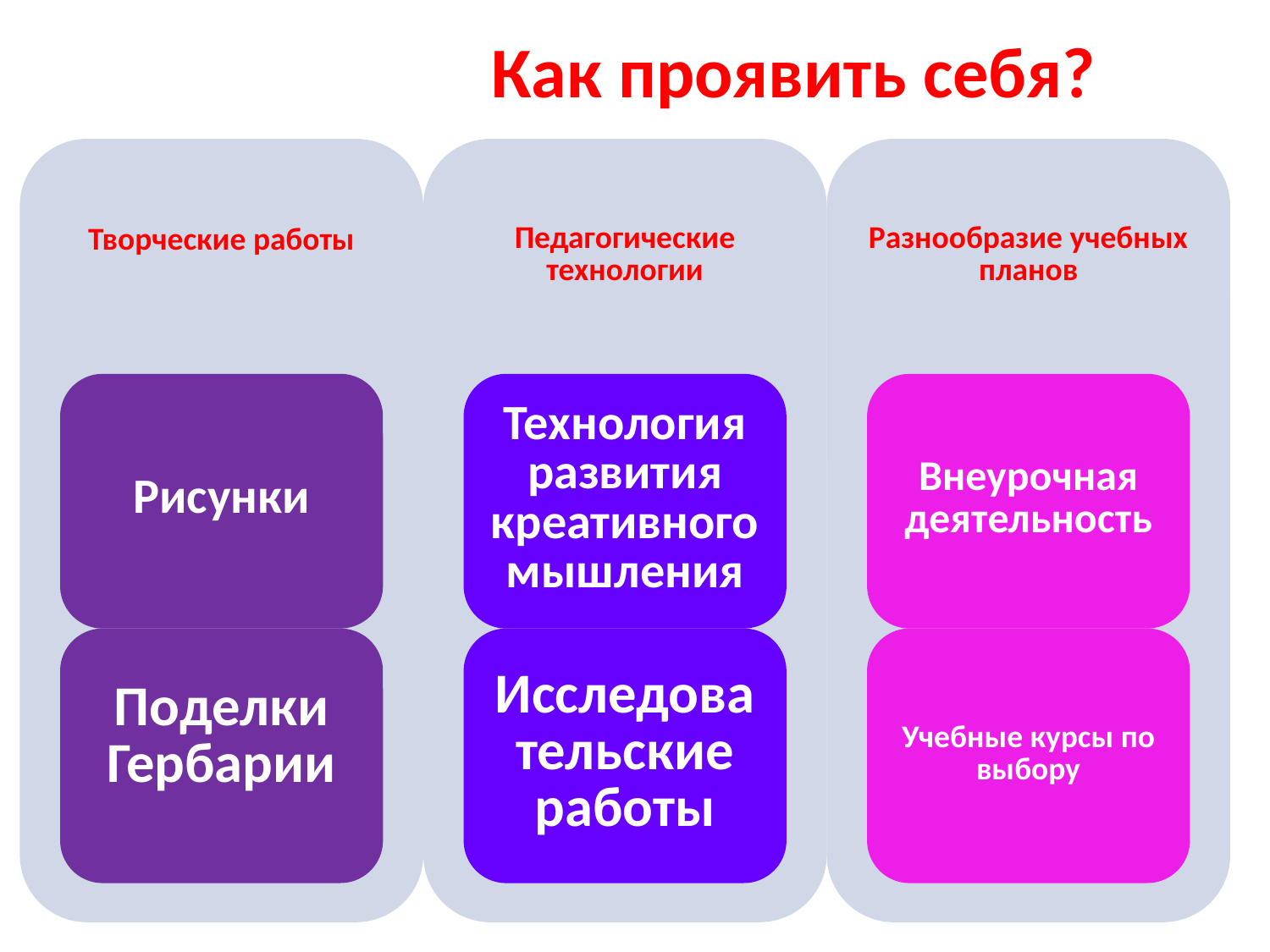

# Как проявить себя?
Творческие работы
Рисунки
Поделки
Гербарии
Педагогические технологии
Технология развития креативного мышления
Исследовательские работы
Разнообразие учебных планов
Внеурочная деятельность
Учебные курсы по выбору